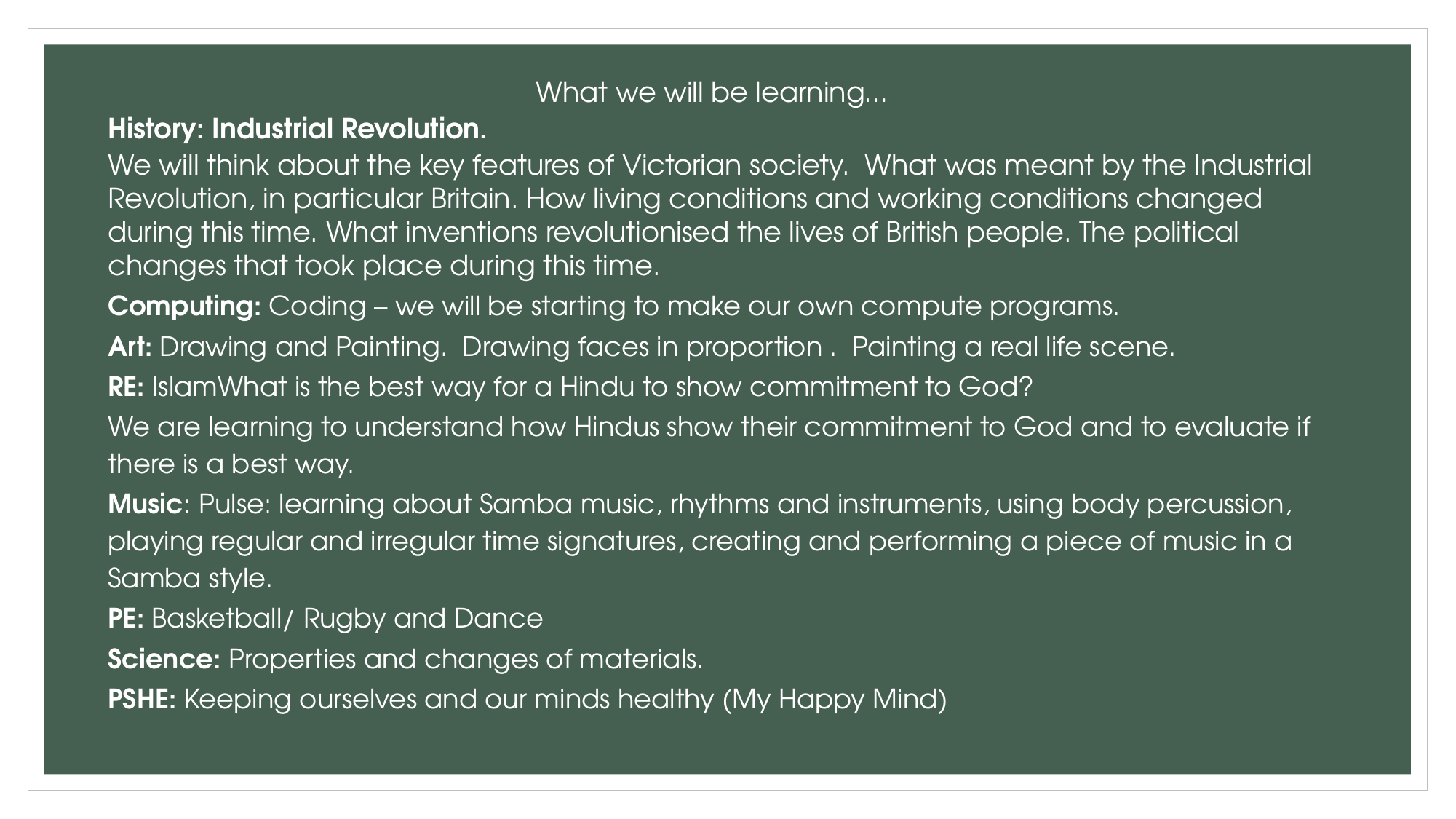

What we will be learning…
History: Industrial Revolution.
We will think about the key features of Victorian society.  What was meant by the Industrial Revolution, in particular Britain. How living conditions and working conditions changed during this time. What inventions revolutionised the lives of British people. The political changes that took place during this time.
Computing: Coding – we will be starting to make our own compute programs.
Art: Drawing and Painting.  Drawing faces in proportion .  Painting a real life scene.
RE: IslamWhat is the best way for a Hindu to show commitment to God?
We are learning to understand how Hindus show their commitment to God and to evaluate if there is a best way.
Music: Pulse: learning about Samba music, rhythms and instruments, using body percussion, playing regular and irregular time signatures, creating and performing a piece of music in a Samba style.
PE: Basketball/ Rugby and Dance
Science: Properties and changes of materials.
PSHE: Keeping ourselves and our minds healthy (My Happy Mind)